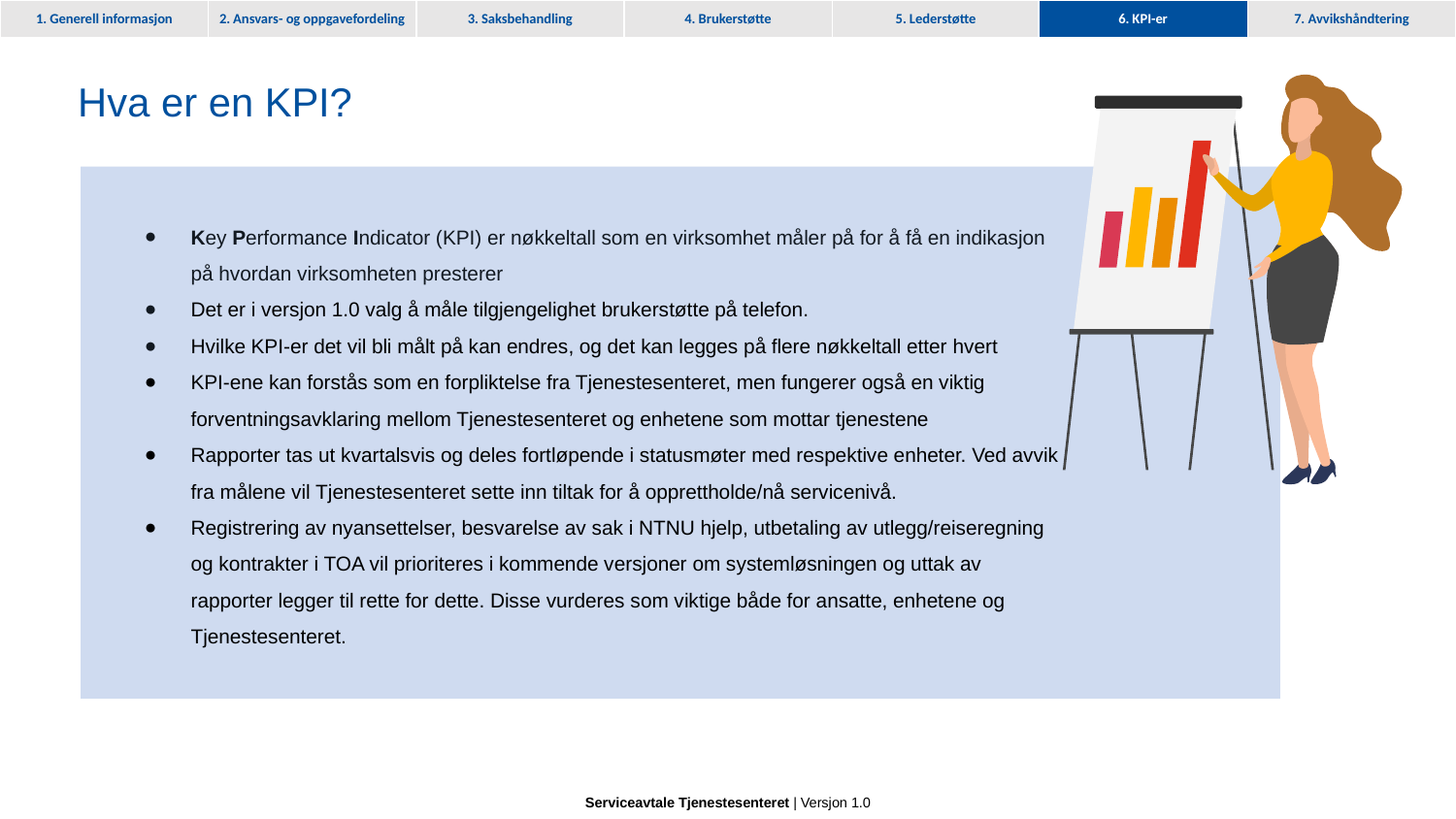

6. KPI-er
# Hva er en KPI?

Key Performance Indicator (KPI) er nøkkeltall som en virksomhet måler på for å få en indikasjon på hvordan virksomheten presterer
Det er i versjon 1.0 valg å måle tilgjengelighet brukerstøtte på telefon.
Hvilke KPI-er det vil bli målt på kan endres, og det kan legges på flere nøkkeltall etter hvert
KPI-ene kan forstås som en forpliktelse fra Tjenestesenteret, men fungerer også en viktig forventningsavklaring mellom Tjenestesenteret og enhetene som mottar tjenestene
Rapporter tas ut kvartalsvis og deles fortløpende i statusmøter med respektive enheter. Ved avvik fra målene vil Tjenestesenteret sette inn tiltak for å opprettholde/nå servicenivå.
Registrering av nyansettelser, besvarelse av sak i NTNU hjelp, utbetaling av utlegg/reiseregning og kontrakter i TOA vil prioriteres i kommende versjoner om systemløsningen og uttak av rapporter legger til rette for dette. Disse vurderes som viktige både for ansatte, enhetene og Tjenestesenteret.